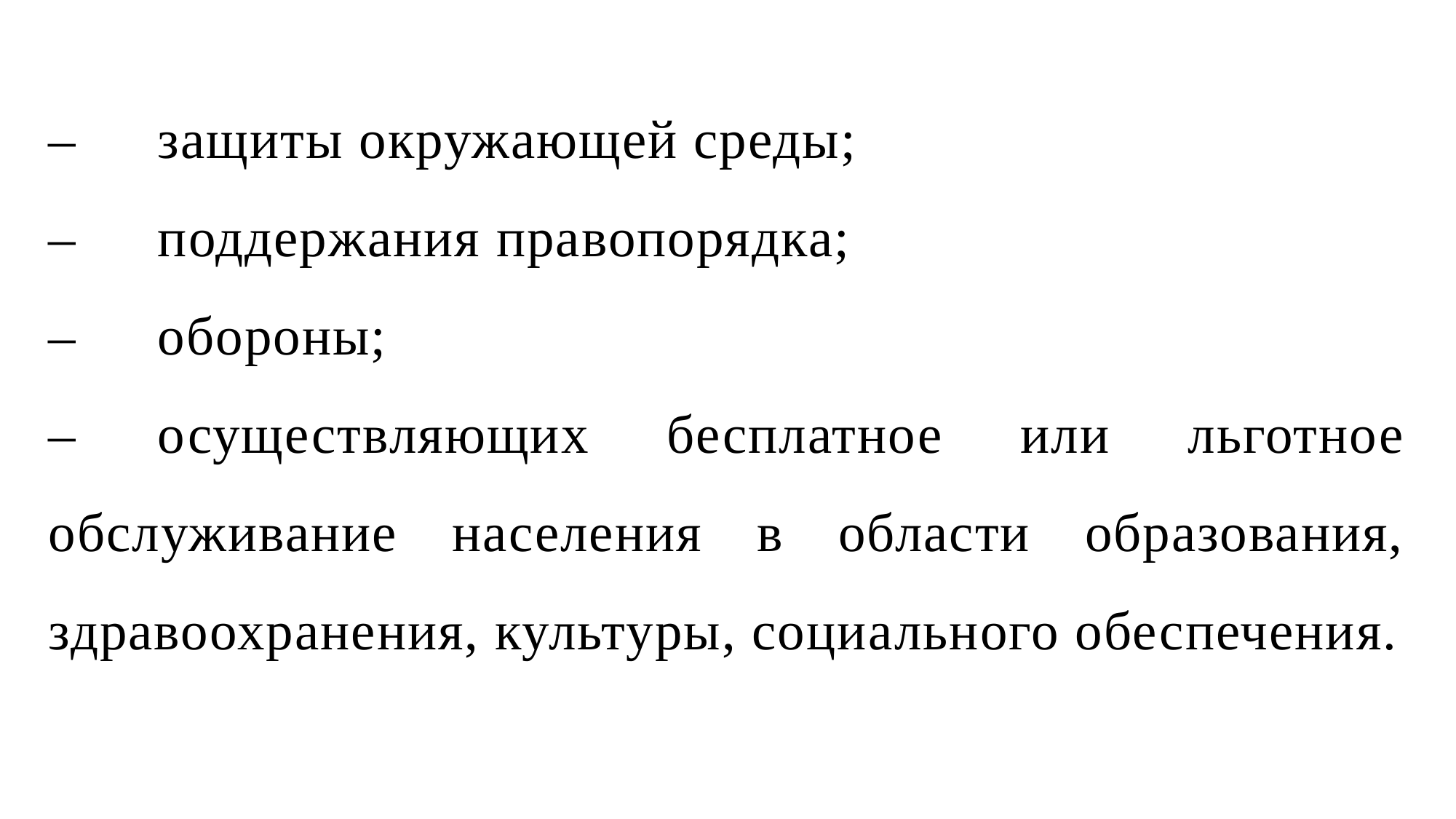

–	защиты окружающей среды;
–	поддержания правопорядка;
–	обороны;
–	осуществляющих бесплатное или льготное обслуживание населения в области образования, здравоохранения, культуры, социального обеспечения.